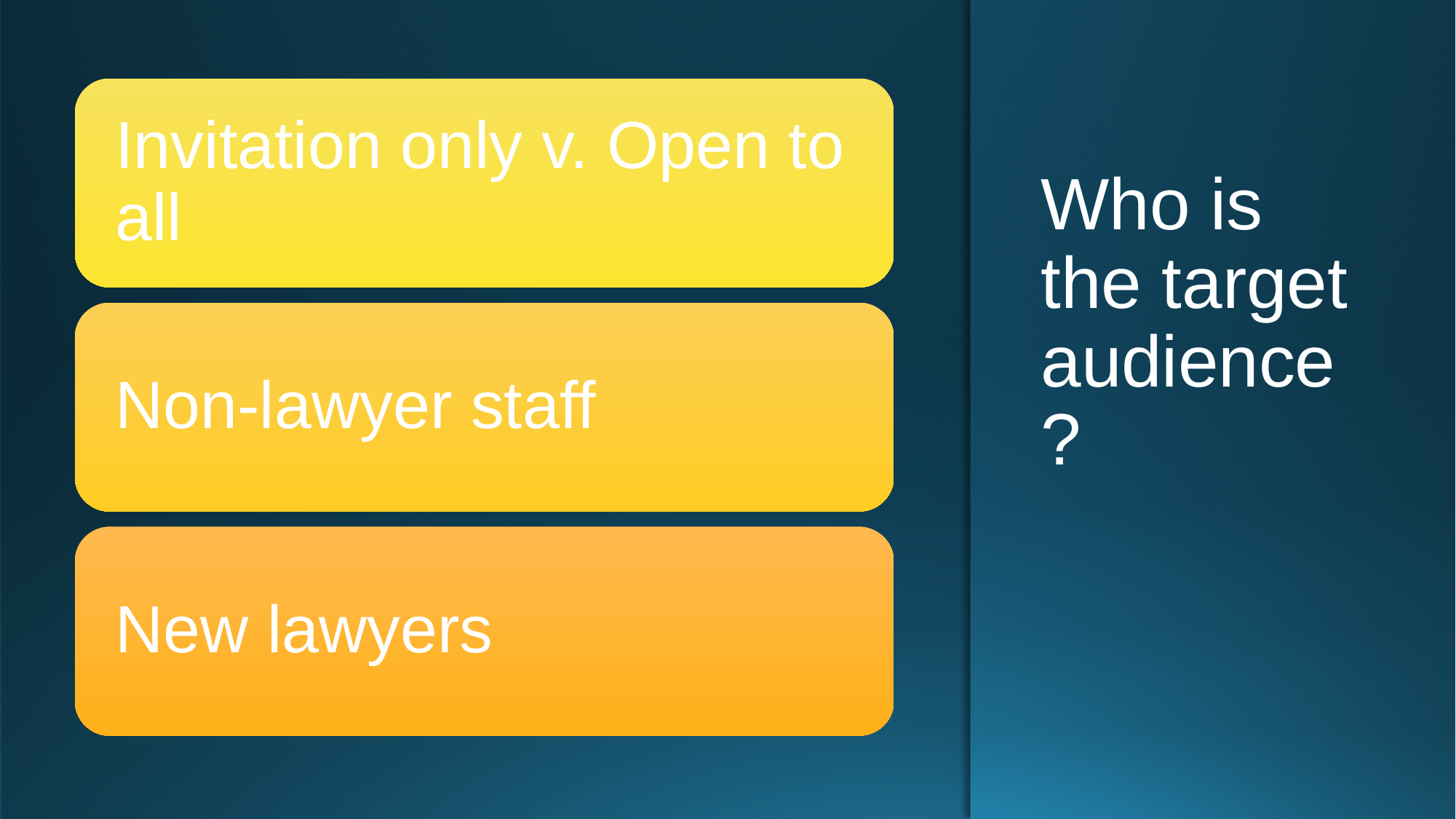

Invitation only v. Open to all
Non-lawyer staff
New lawyers
# Who is the target audience?